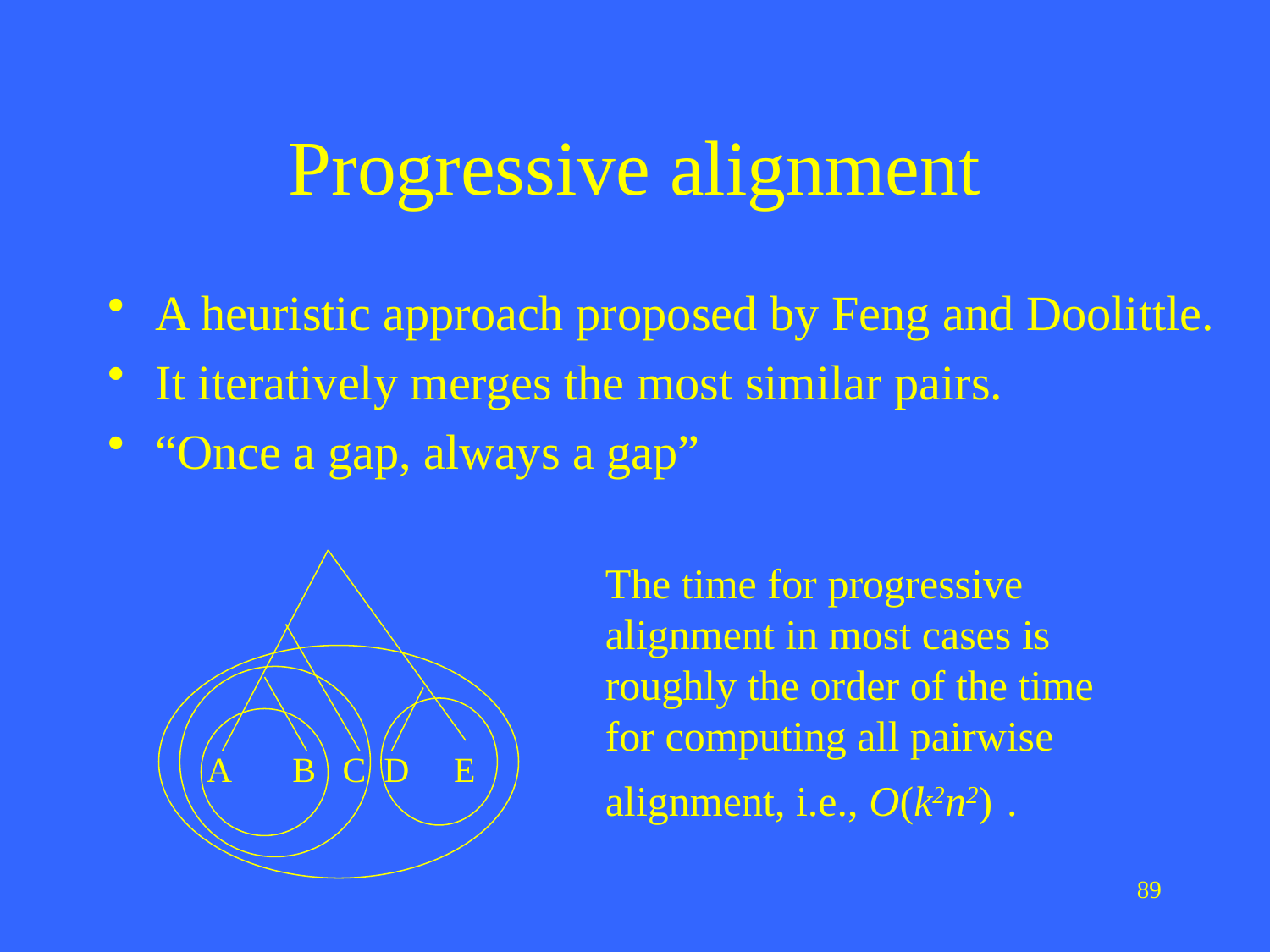

# Progressive alignment
A heuristic approach proposed by Feng and Doolittle.
It iteratively merges the most similar pairs.
“Once a gap, always a gap”

The time for progressive alignment in most cases is roughly the order of the time for computing all pairwise alignment, i.e., O(k2n2) .

    A       B   C  D     E
89